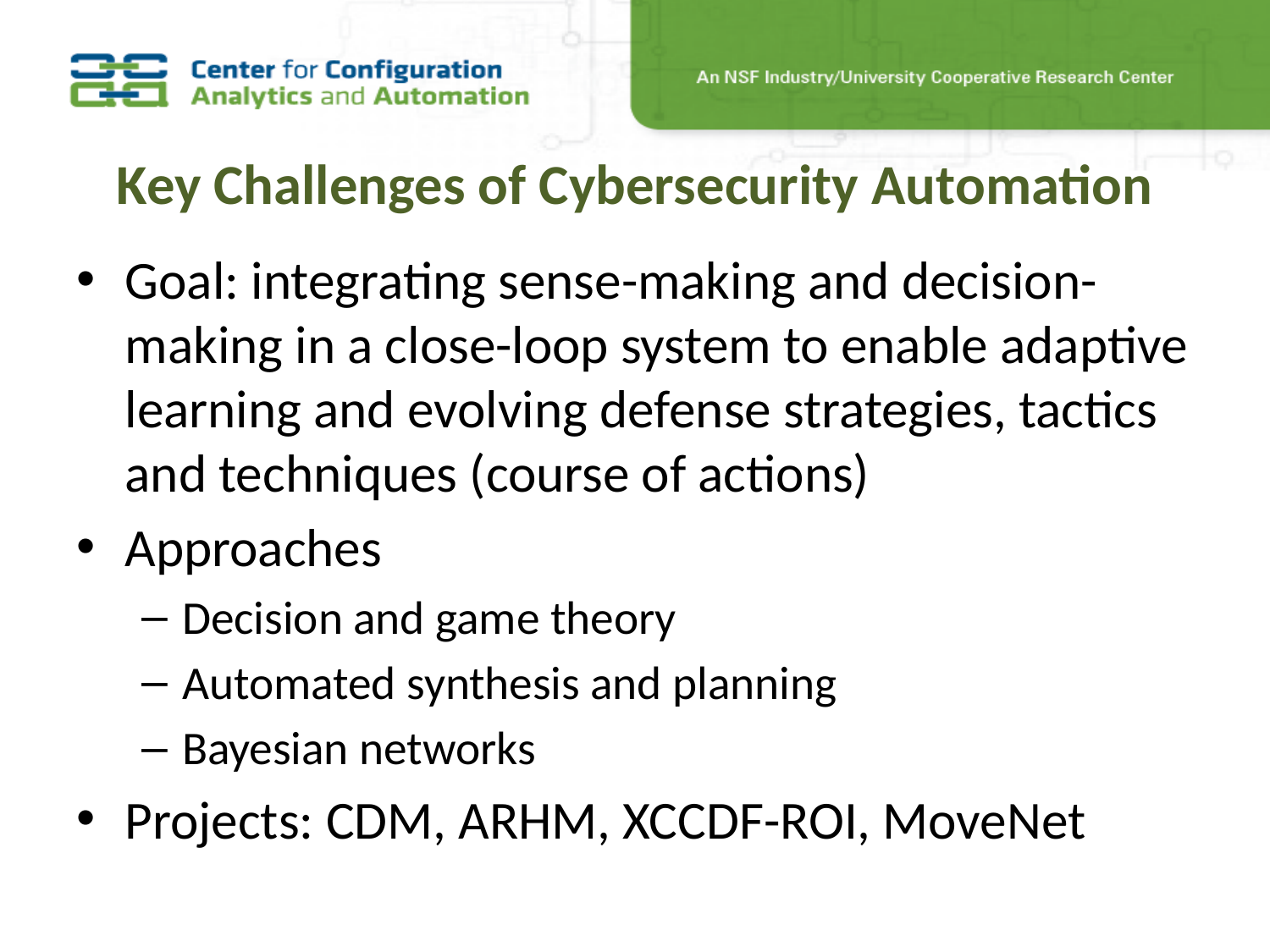

# Key Challenges of Cybersecurity Automation
Goal: integrating sense-making and decision-making in a close-loop system to enable adaptive learning and evolving defense strategies, tactics and techniques (course of actions)
Approaches
Decision and game theory
Automated synthesis and planning
Bayesian networks
Projects: CDM, ARHM, XCCDF-ROI, MoveNet